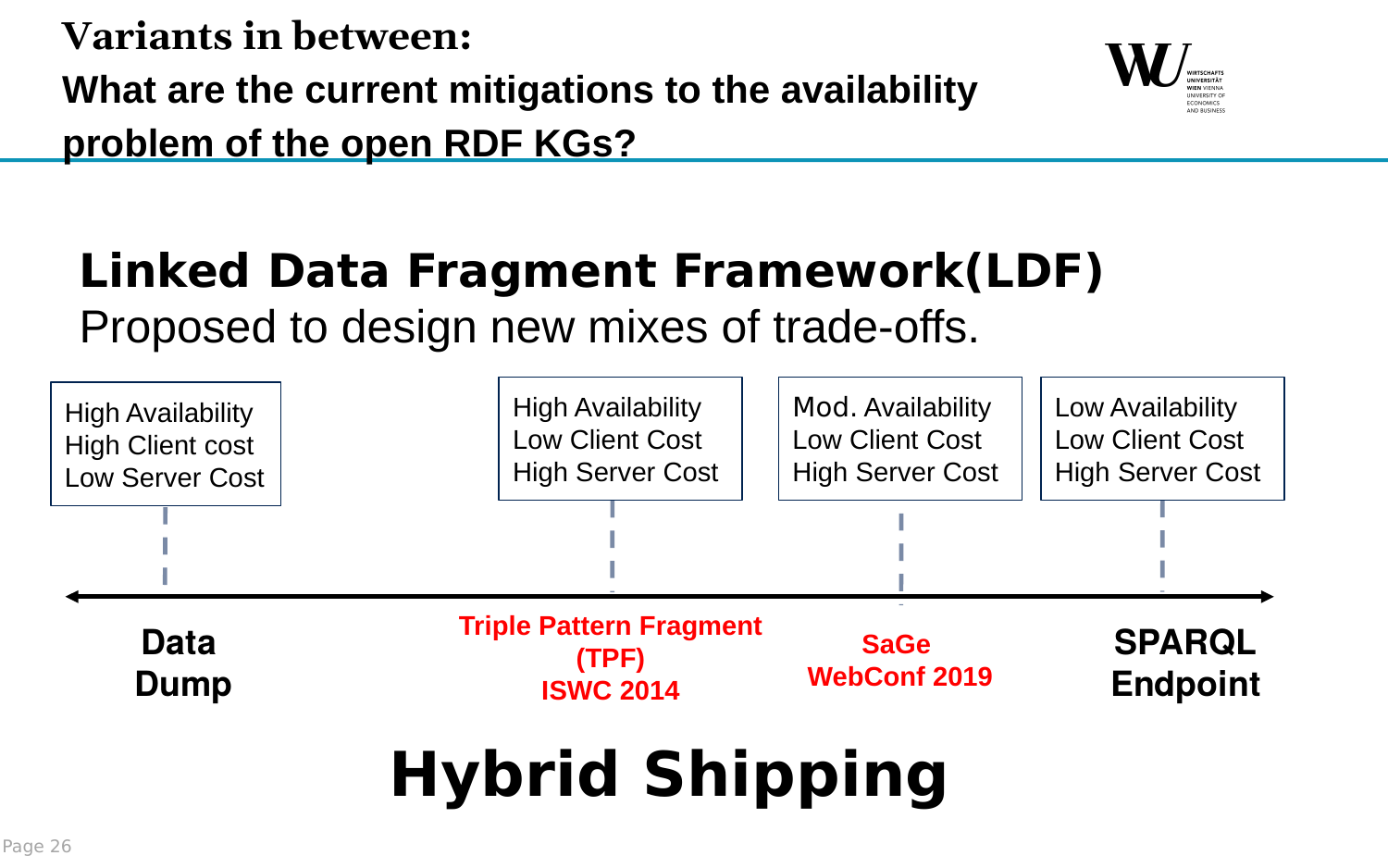

# Variants in between: What are the current mitigations to the availability problem of the open RDF KGs?
Linked Data Fragment Framework(LDF) Proposed to design new mixes of trade-offs.

Mod. Availability
Low Client Cost
High Server Cost
Low Availability
Low Client Cost
High Server Cost
High Availability
Low Client Cost
High Server Cost
High Availability
High Client cost
Low Server Cost
Triple Pattern Fragment (TPF)
ISWC 2014
SaGe
WebConf 2019
Data
Dump
SPARQL
Endpoint
Hybrid Shipping
Page 26